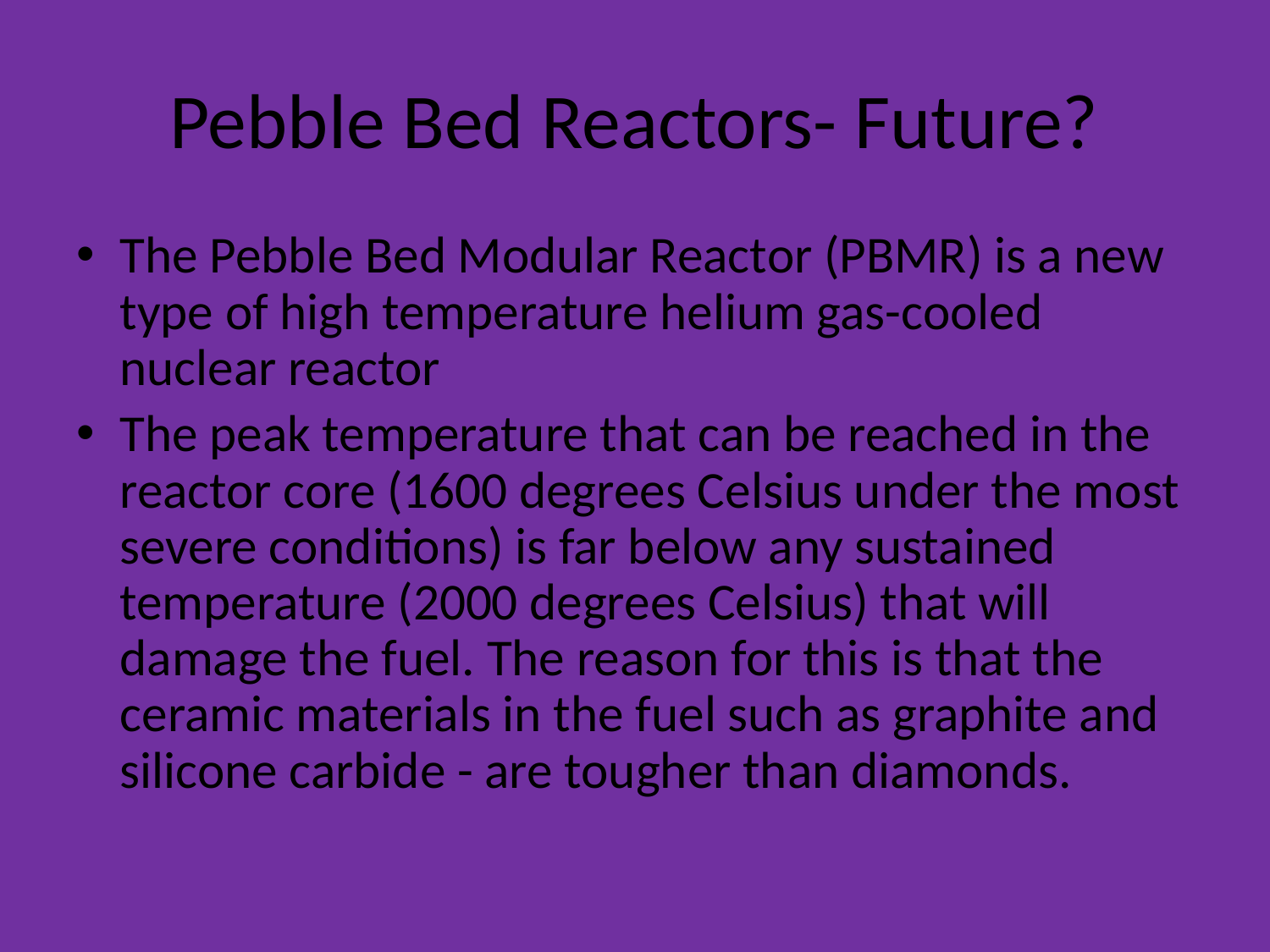

# Pebble Bed Reactors- Future?
The Pebble Bed Modular Reactor (PBMR) is a new type of high temperature helium gas-cooled nuclear reactor
The peak temperature that can be reached in the reactor core (1600 degrees Celsius under the most severe conditions) is far below any sustained temperature (2000 degrees Celsius) that will damage the fuel. The reason for this is that the ceramic materials in the fuel such as graphite and silicone carbide - are tougher than diamonds.